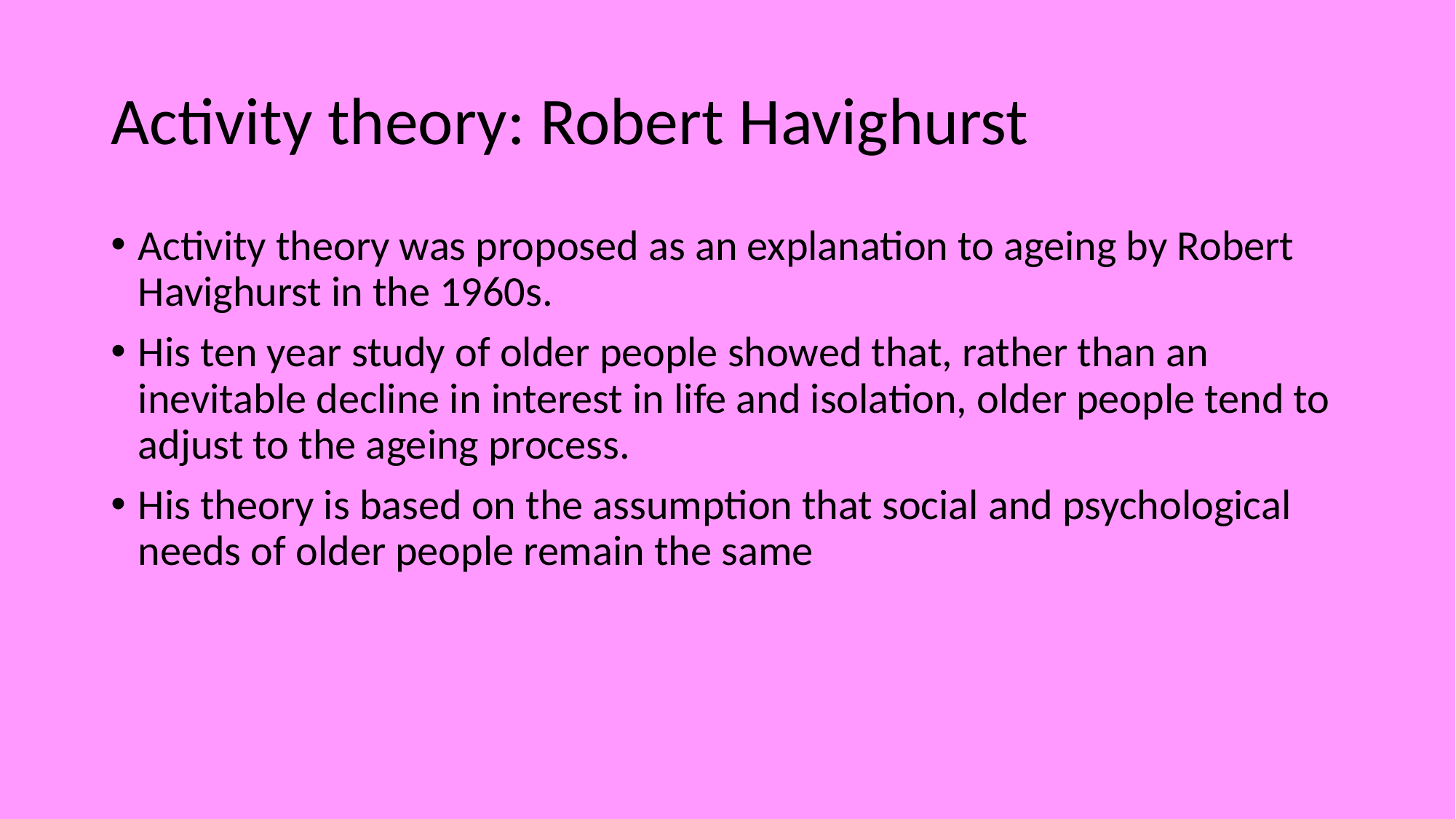

# Activity theory: Robert Havighurst
Activity theory was proposed as an explanation to ageing by Robert Havighurst in the 1960s.
His ten year study of older people showed that, rather than an inevitable decline in interest in life and isolation, older people tend to adjust to the ageing process.
His theory is based on the assumption that social and psychological needs of older people remain the same